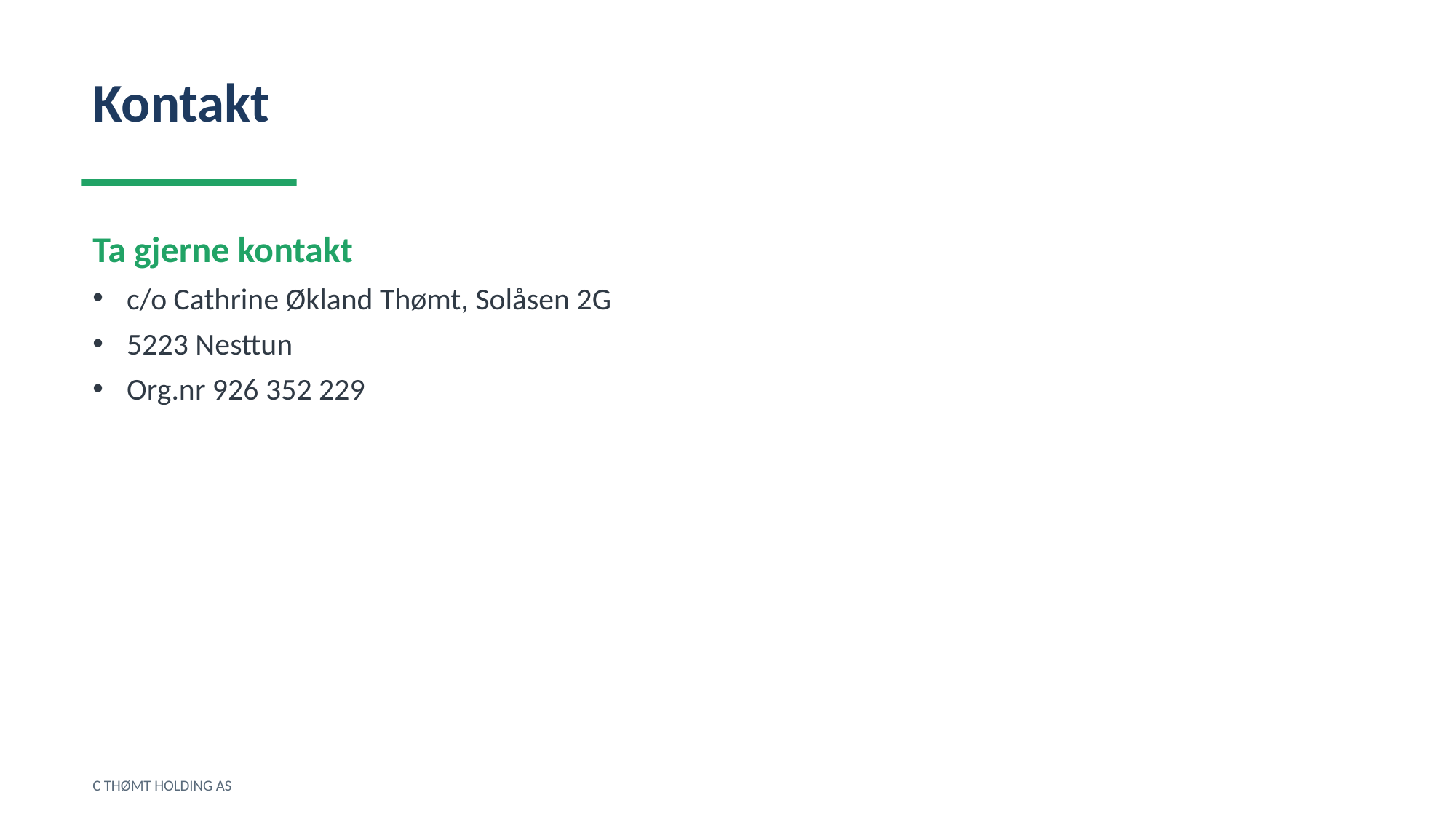

Kontakt

Ta gjerne kontakt
c/o Cathrine Økland Thømt, Solåsen 2G
5223 Nesttun
Org.nr 926 352 229
C THØMT HOLDING AS